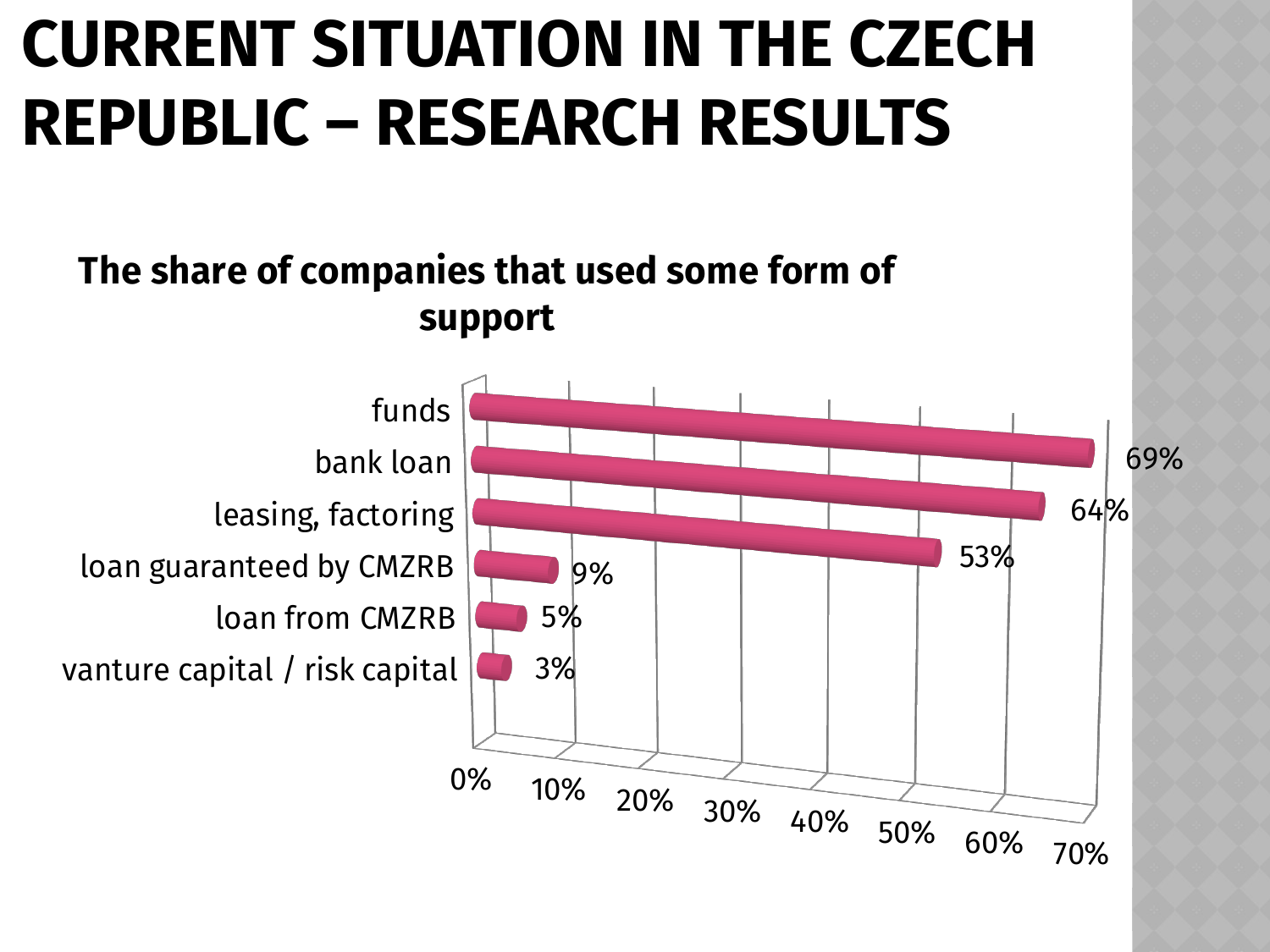

# Current situation in the Czech Republic – research results

[unsupported chart]